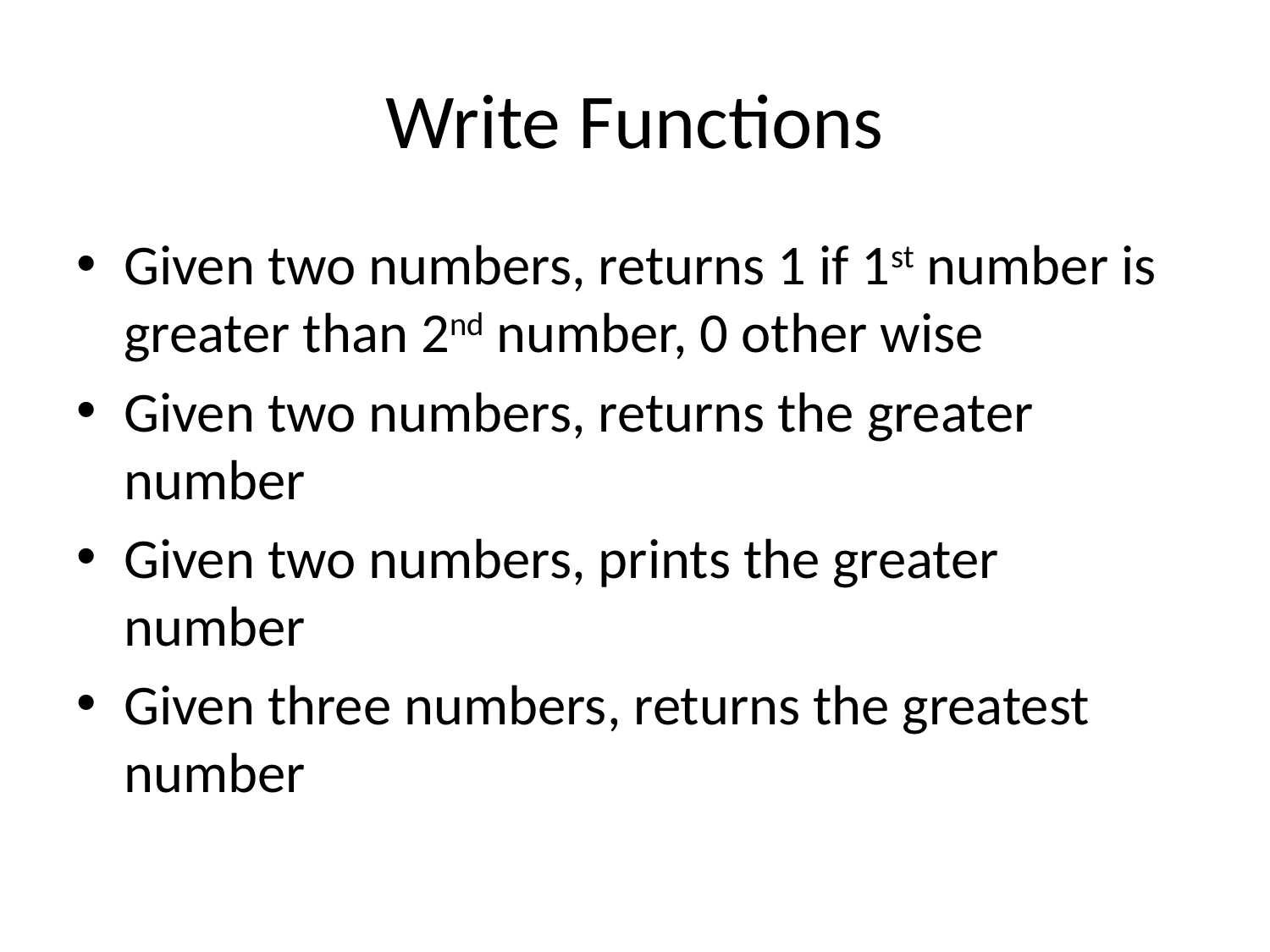

# Write Functions
Given two numbers, returns 1 if 1st number is greater than 2nd number, 0 other wise
Given two numbers, returns the greater number
Given two numbers, prints the greater number
Given three numbers, returns the greatest number